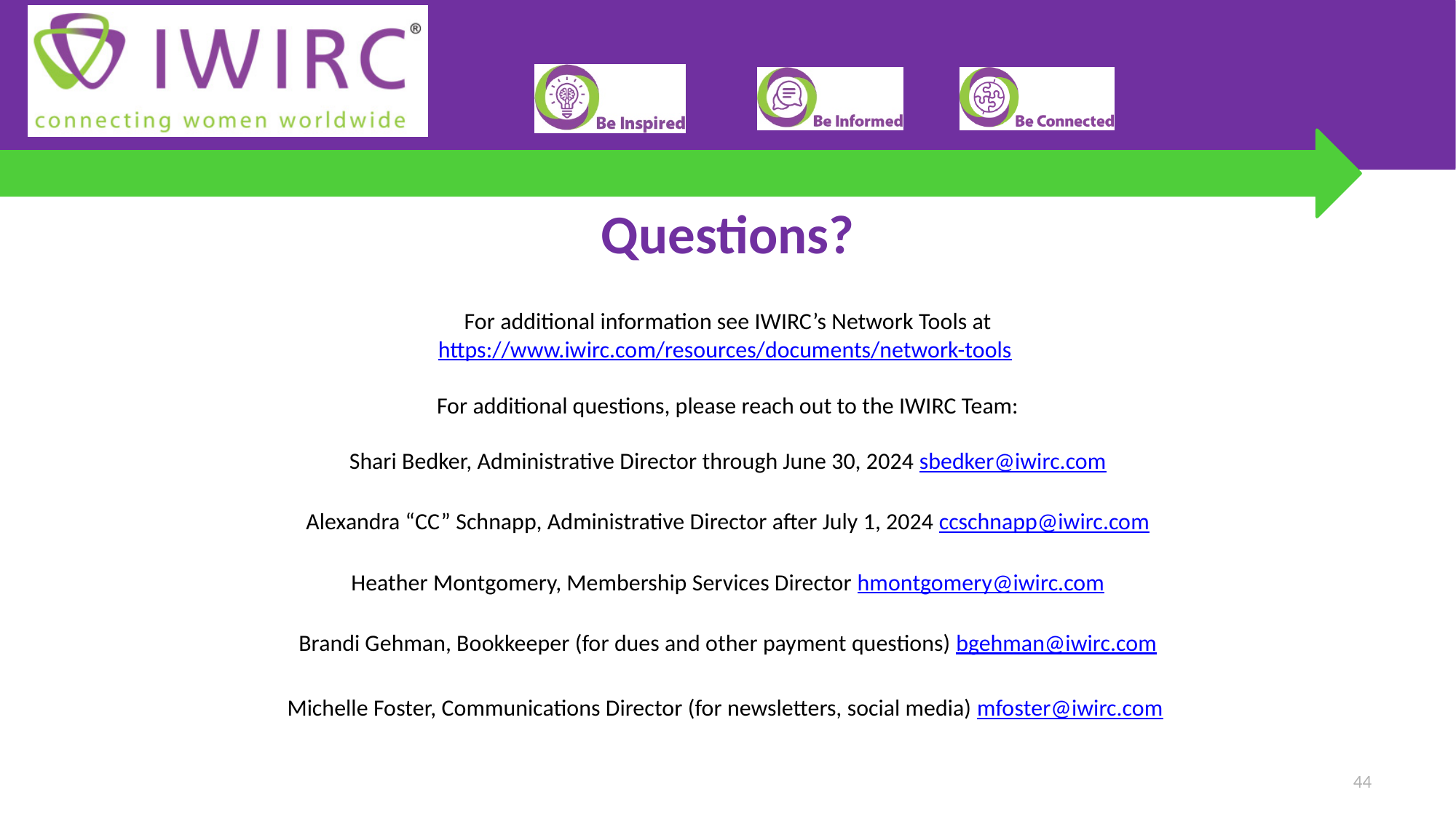

# Questions?
For additional information see IWIRC’s Network Tools at
https://www.iwirc.com/resources/documents/network-tools
For additional questions, please reach out to the IWIRC Team:
Shari Bedker, Administrative Director through June 30, 2024 sbedker@iwirc.com
Alexandra “CC” Schnapp, Administrative Director after July 1, 2024 ccschnapp@iwirc.com
Heather Montgomery, Membership Services Director hmontgomery@iwirc.com
Brandi Gehman, Bookkeeper (for dues and other payment questions) bgehman@iwirc.com

Michelle Foster, Communications Director (for newsletters, social media) mfoster@iwirc.com
44